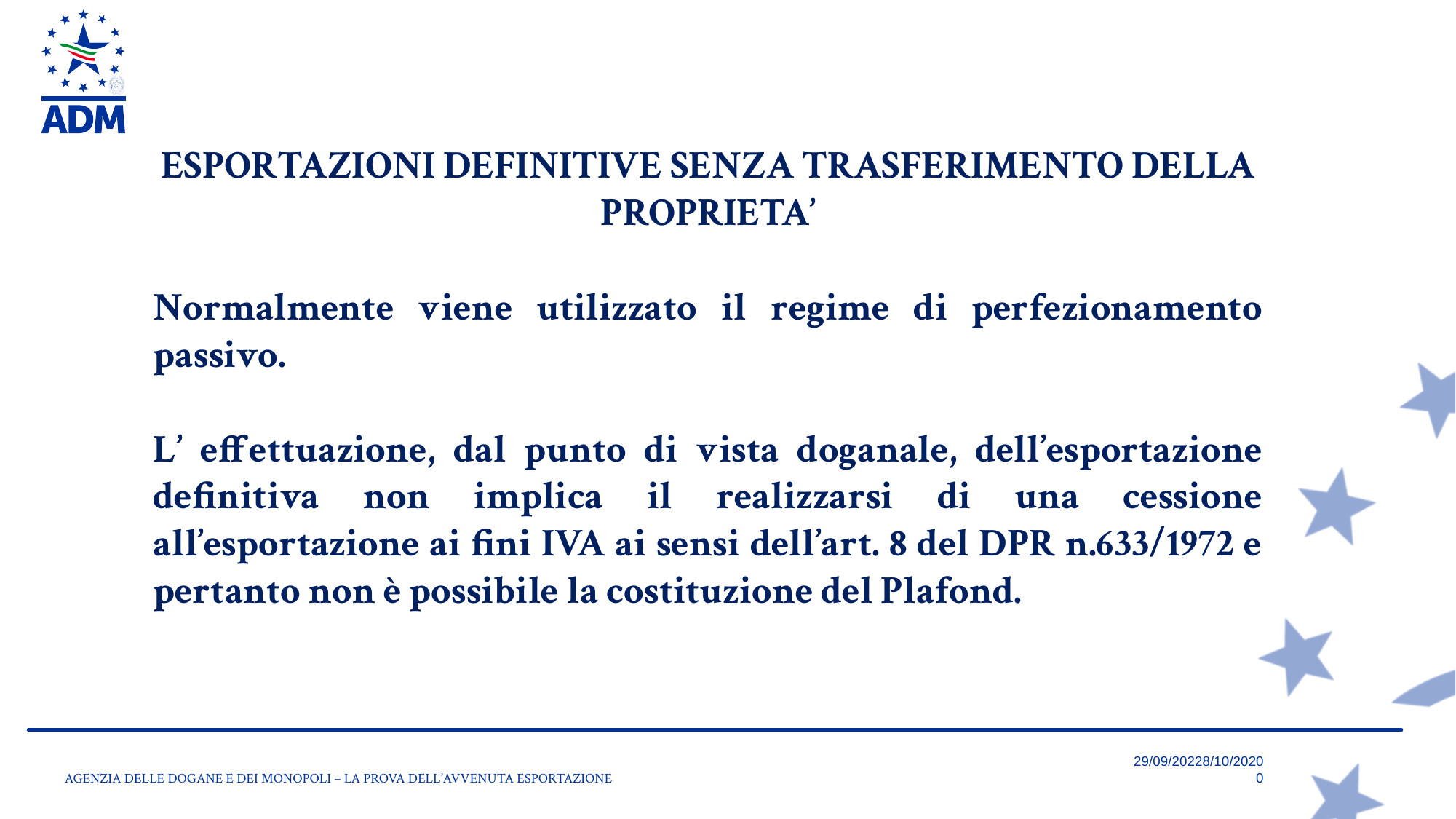

ESPORTAZIONI DEFINITIVE SENZA TRASFERIMENTO DELLA PROPRIETA’

Normalmente viene utilizzato il regime di perfezionamento passivo.

L’ effettuazione, dal punto di vista doganale, dell’esportazione definitiva non implica il realizzarsi di una cessione all’esportazione ai fini IVA ai sensi dell’art. 8 del DPR n.633/1972 e pertanto non è possibile la costituzione del Plafond.
AGENZIA DELLE DOGANE E DEI MONOPOLI – LA PROVA DELL’AVVENUTA ESPORTAZIONE
29/09/20228/10/2020
0